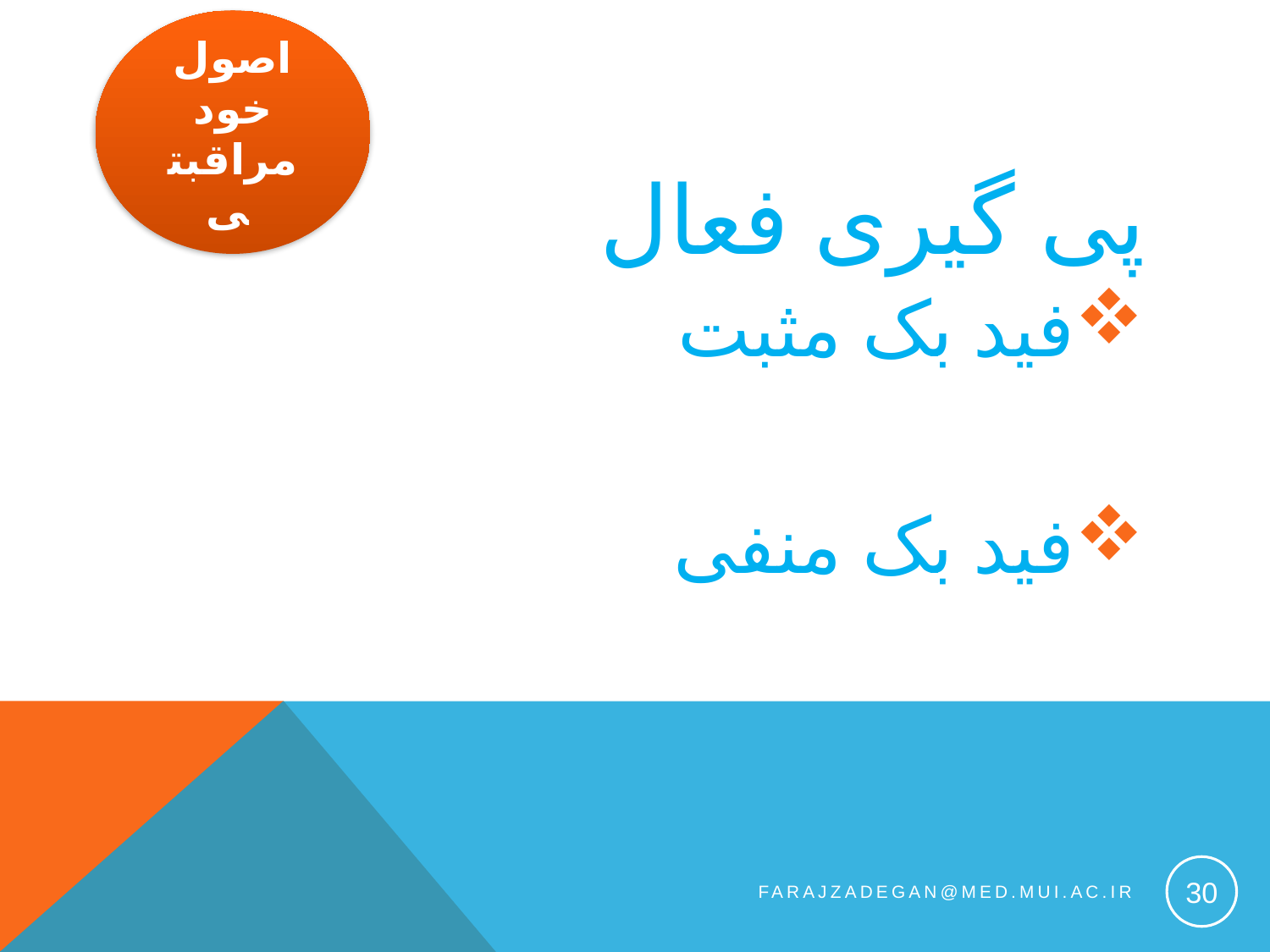

اصول خود مراقبتی
پی گیری فعال
فید بک مثبت

فید بک منفی
30
farajzadegan@med.mui.ac.ir